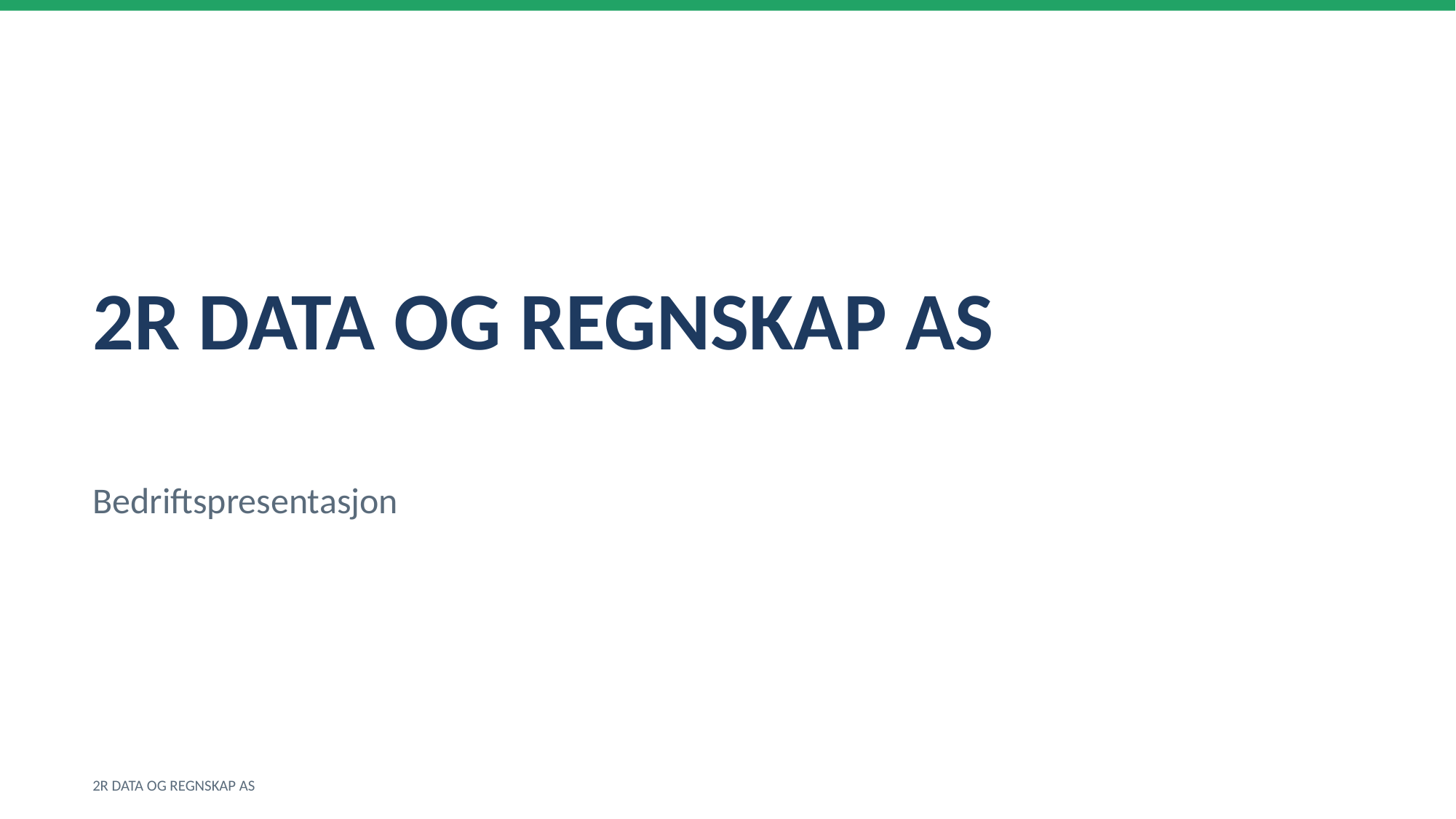

2R DATA OG REGNSKAP AS
Bedriftspresentasjon
2R DATA OG REGNSKAP AS